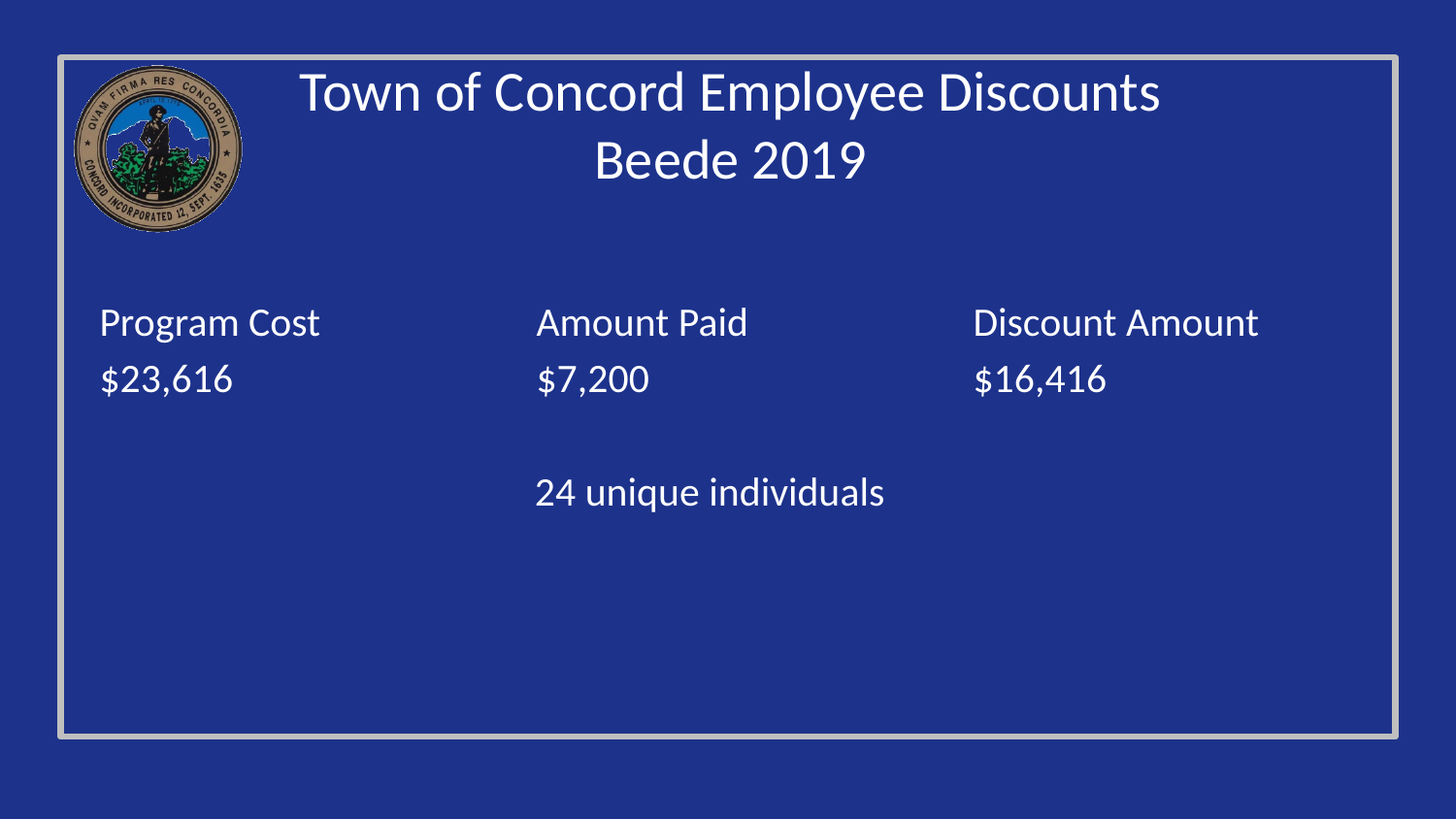

# Town of Concord Employee Discounts Beede 2019
Program Cost		Amount Paid		Discount Amount
$23,616			$7,200			$16,416

24 unique individuals